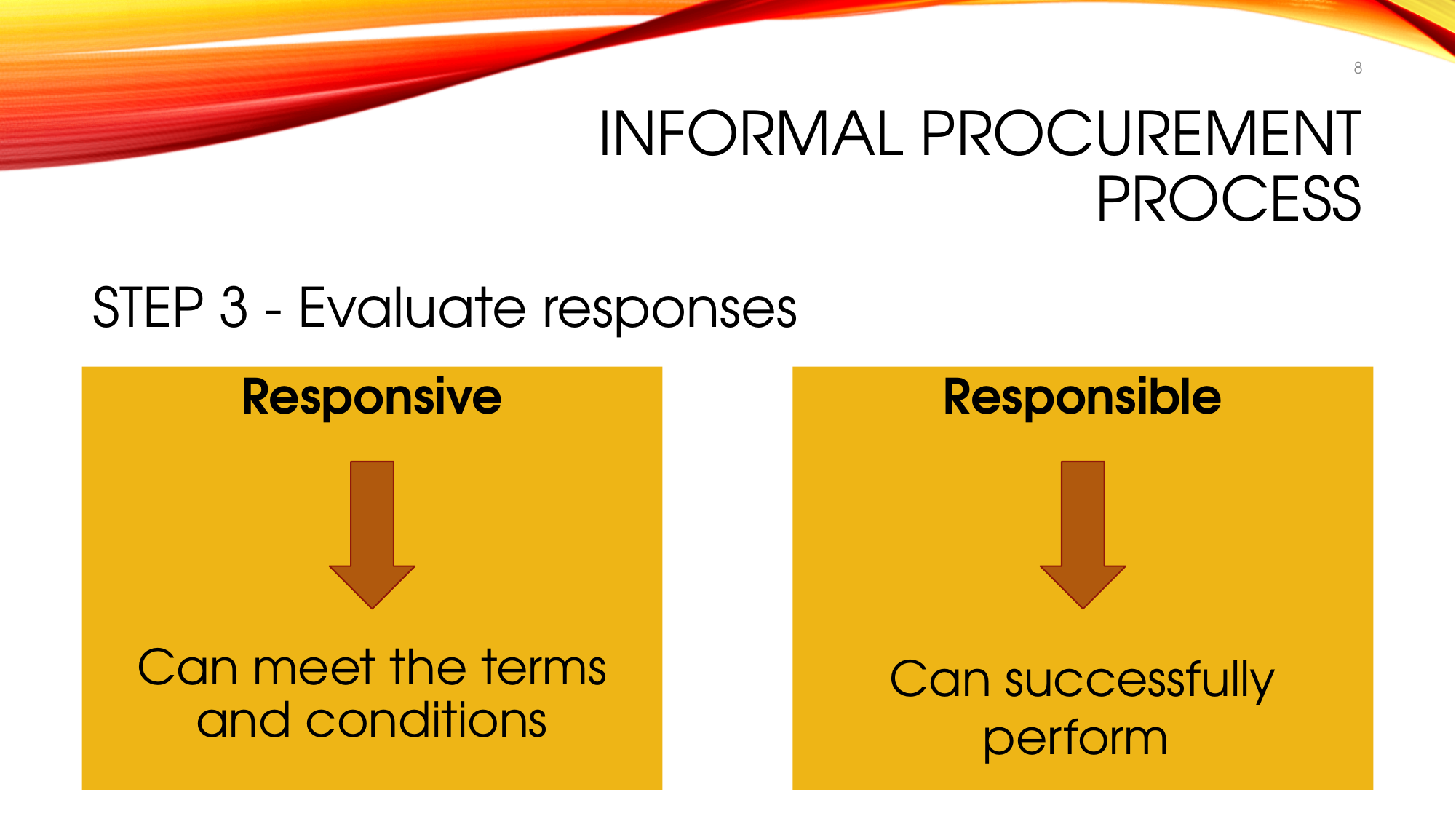

8
# Informal procurement process
STEP 3 - Evaluate responses
Responsive

Can meet the terms and conditions

Responsible

Can successfully perform